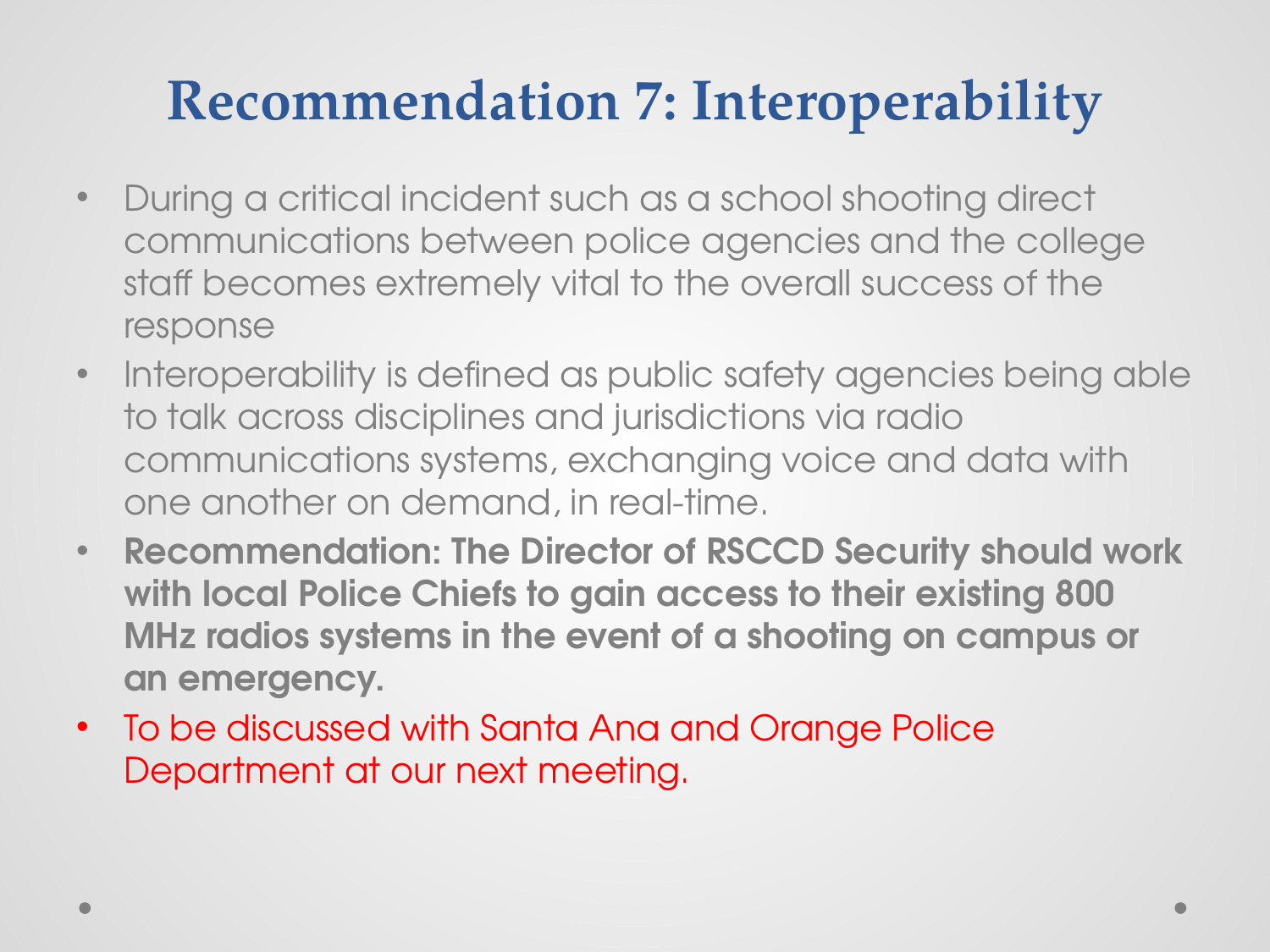

# Recommendation 7: Interoperability
During a critical incident such as a school shooting direct communications between police agencies and the college staff becomes extremely vital to the overall success of the response
Interoperability is defined as public safety agencies being able to talk across disciplines and jurisdictions via radio communications systems, exchanging voice and data with one another on demand, in real-time.
Recommendation: The Director of RSCCD Security should work with local Police Chiefs to gain access to their existing 800 MHz radios systems in the event of a shooting on campus or an emergency.
To be discussed with Santa Ana and Orange Police Department at our next meeting.